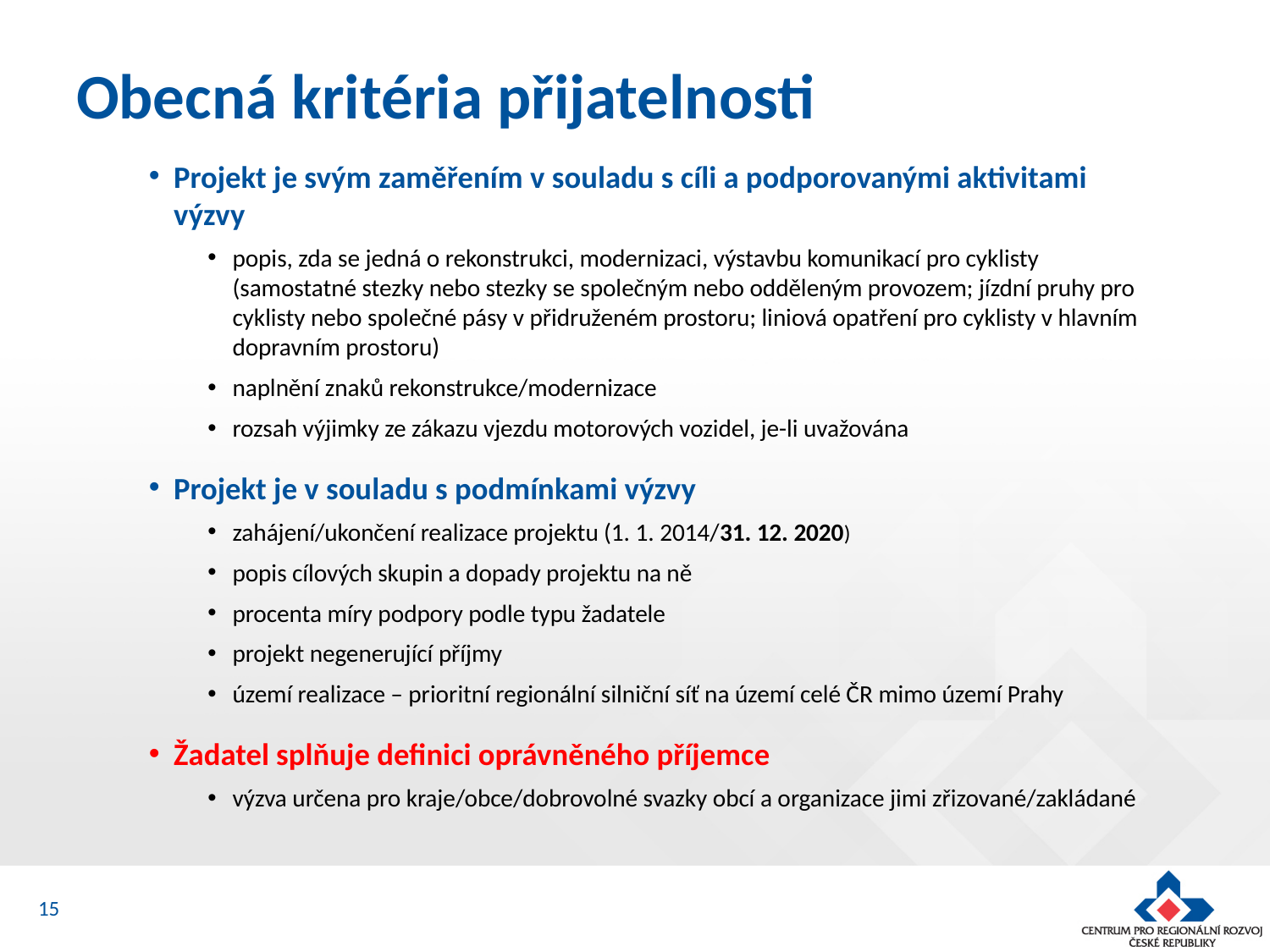

# Obecná kritéria přijatelnosti
Projekt je svým zaměřením v souladu s cíli a podporovanými aktivitami výzvy
popis, zda se jedná o rekonstrukci, modernizaci, výstavbu komunikací pro cyklisty (samostatné stezky nebo stezky se společným nebo odděleným provozem; jízdní pruhy pro cyklisty nebo společné pásy v přidruženém prostoru; liniová opatření pro cyklisty v hlavním dopravním prostoru)
naplnění znaků rekonstrukce/modernizace
rozsah výjimky ze zákazu vjezdu motorových vozidel, je-li uvažována
Projekt je v souladu s podmínkami výzvy
zahájení/ukončení realizace projektu (1. 1. 2014/31. 12. 2020)
popis cílových skupin a dopady projektu na ně
procenta míry podpory podle typu žadatele
projekt negenerující příjmy
území realizace – prioritní regionální silniční síť na území celé ČR mimo území Prahy
Žadatel splňuje definici oprávněného příjemce
výzva určena pro kraje/obce/dobrovolné svazky obcí a organizace jimi zřizované/zakládané
15